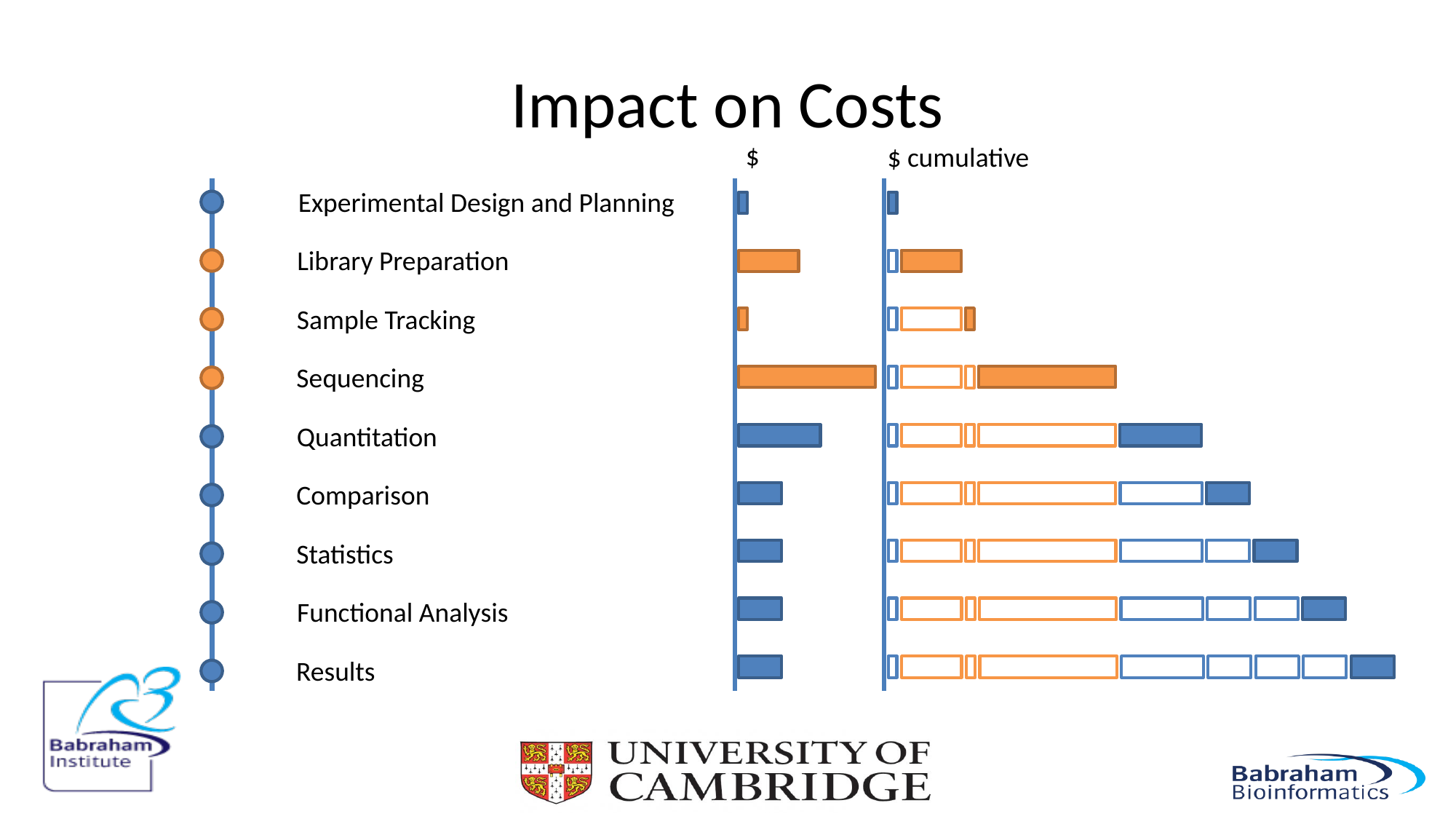

# Impact on Costs
$
$ cumulative
Experimental Design and Planning

Library Preparation

Sample Tracking

Sequencing

Quantitation

Comparison

Statistics

Functional Analysis

Results